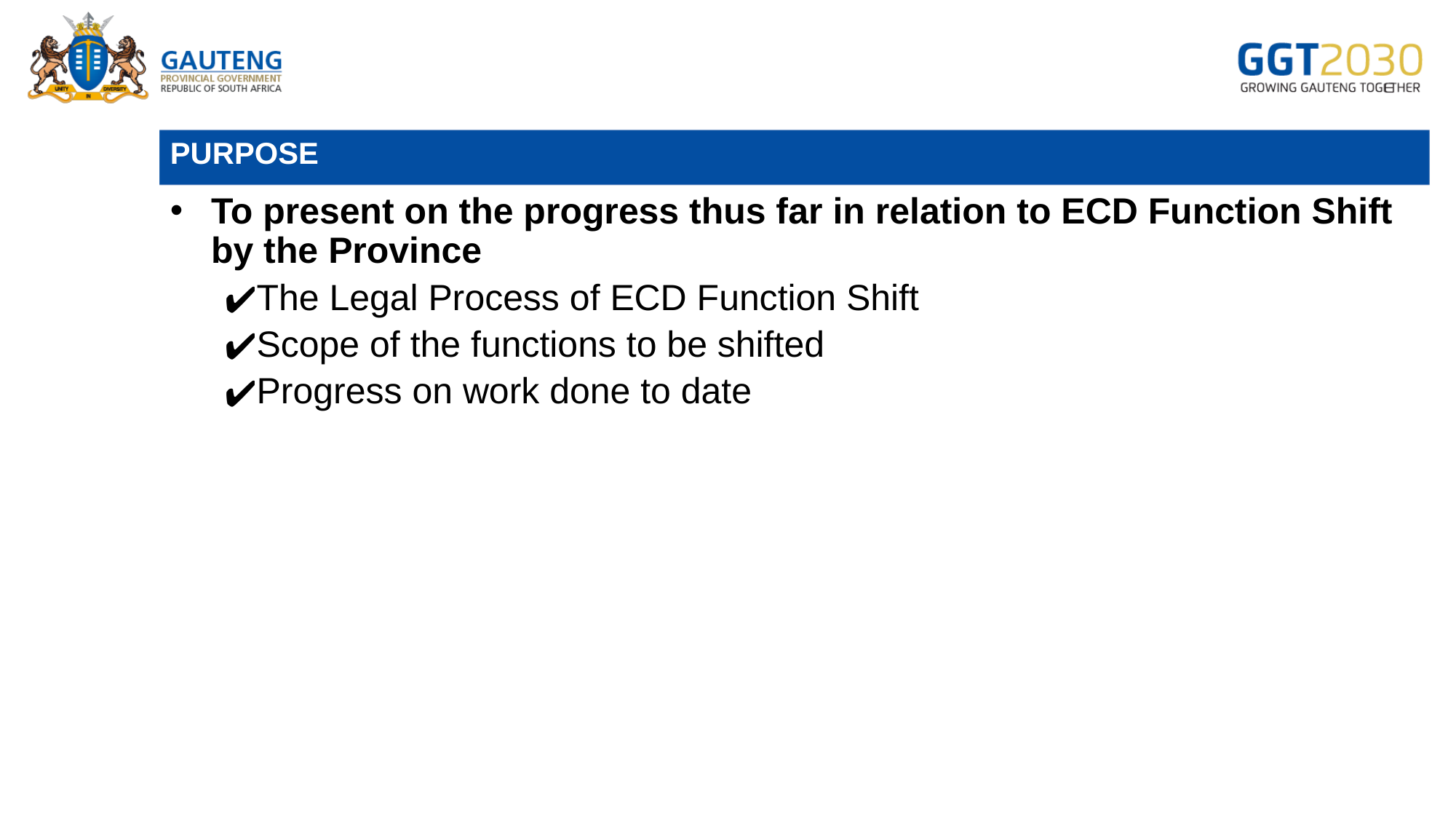

# PURPOSE
To present on the progress thus far in relation to ECD Function Shift by the Province
The Legal Process of ECD Function Shift
Scope of the functions to be shifted
Progress on work done to date